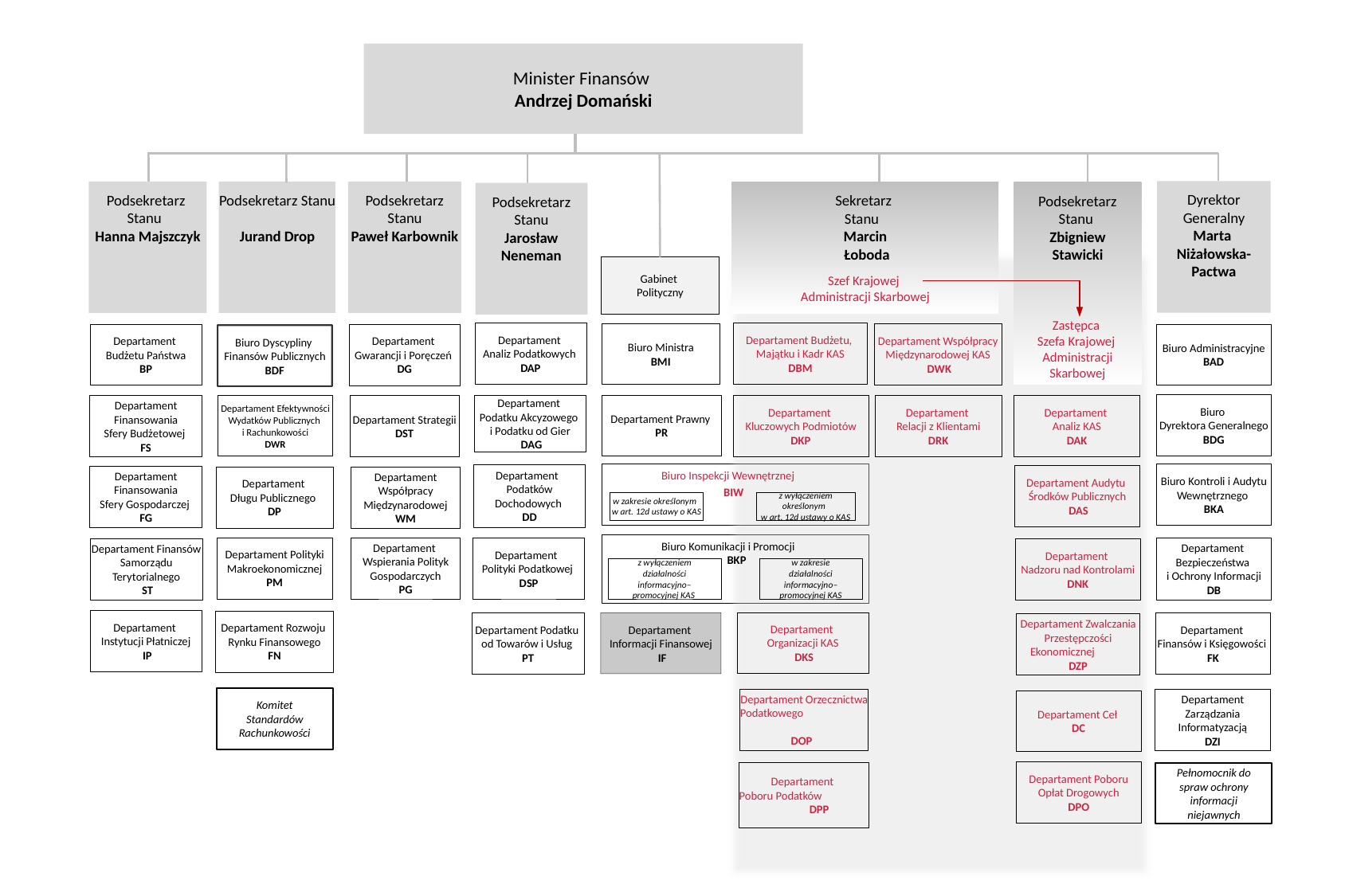

Minister Finansów
Andrzej Domański
Dyrektor Generalny
Marta
Niżałowska-Pactwa
Podsekretarz
Stanu
Hanna Majszczyk

Podsekretarz Stanu
Jurand Drop

Podsekretarz Stanu
Paweł Karbownik
Sekretarz
Stanu
Marcin
 Łoboda
Szef Krajowej
Administracji Skarbowej

Podsekretarz Stanu
Zbigniew
Stawicki

Zastępca
Szefa Krajowej
Administracji Skarbowej

Podsekretarz Stanu
Jarosław Neneman

Gabinet
Polityczny

Departament Budżetu,
Majątku i Kadr KAS
DBM
Departament
Analiz Podatkowych
DAP
Departament Współpracy Międzynarodowej KAS
 DWK
Biuro Ministra
BMI
Departament
Budżetu Państwa
BP
Biuro Administracyjne
BAD
Departament
Gwarancji i Poręczeń
DG
Biuro Dyscypliny
Finansów Publicznych
BDF
Biuro
Dyrektora Generalnego
BDG
Departament Prawny
PR
Departament Strategii
DST
Departament
Kluczowych Podmiotów
DKP
Departament Efektywności Wydatków Publicznych
i Rachunkowości
DWR
Departament Finansowania
Sfery Budżetowej
FS
Departament
Podatku Akcyzowego
i Podatku od Gier
 DAG
Departament
Analiz KAS
DAK
Departament
Relacji z Klientami
DRK

Biuro Kontroli i Audytu Wewnętrznego
BKA
Departament
Podatków Dochodowych
DD
Departament Audytu
Środków Publicznych
 DAS
Departament Finansowania
Sfery Gospodarczej
FG
Departament
Długu Publicznego
DP
Departament Współpracy Międzynarodowej
WM
Biuro Inspekcji Wewnętrznej
BIW
w zakresie określonym
w art. 12d ustawy o KAS
z wyłączeniem określonym
w art. 12d ustawy o KAS

Departament Polityki
Makroekonomicznej
PM
Departament
Bezpieczeństwa
i Ochrony Informacji
DB
Departament
Polityki Podatkowej
DSP
Departament
Wspierania Polityk Gospodarczych
PG
Departament Finansów Samorządu Terytorialnego
 ST
Departament
Nadzoru nad Kontrolami
DNK
Biuro Komunikacji i Promocji
BKP
z wyłączeniem działalności informacyjno–promocyjnej KAS
w zakresie działalności informacyjno–promocyjnej KAS
Departament
Instytucji Płatniczej
 IP
Departament Rozwoju
Rynku Finansowego
FN
Departament Podatku
od Towarów i Usług
PT
Departament
Organizacji KAS
 DKS
Departament
Finansów i Księgowości
FK
Departament
Informacji Finansowej
 IF
Departament Zwalczania Przestępczości Ekonomicznej
DZP
Komitet Standardów Rachunkowości
Departament Orzecznictwa Podatkowego
DOP
Departament Zarządzania Informatyzacją
DZI
Departament Ceł
DC
Departament Poboru Opłat Drogowych
DPO
Departament
Poboru Podatków                               DPP
Pełnomocnik do spraw ochrony informacji niejawnych